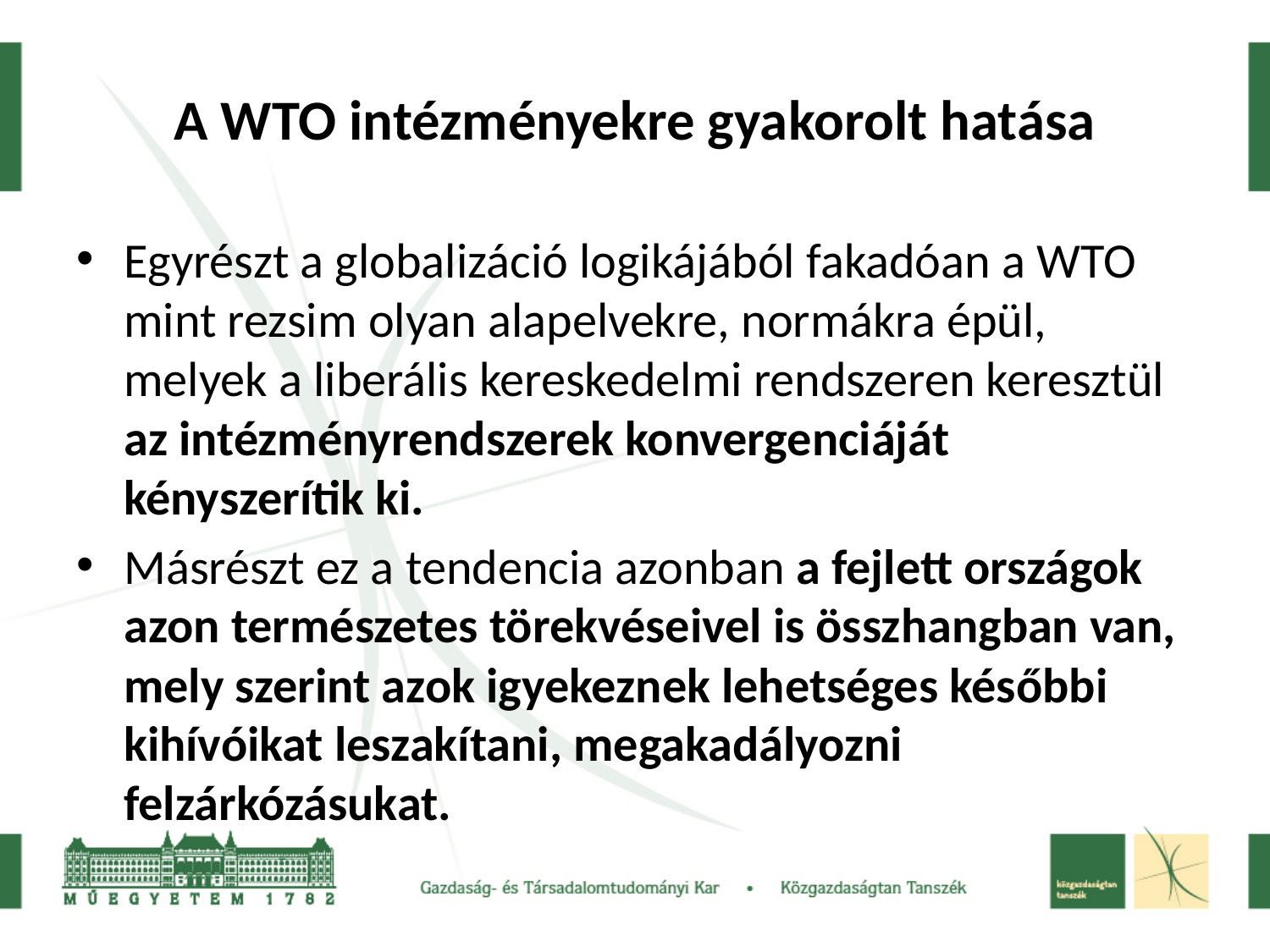

# A WTO intézményekre gyakorolt hatása
Egyrészt a globalizáció logikájából fakadóan a WTO mint rezsim olyan alapelvekre, normákra épül, melyek a liberális kereskedelmi rendszeren keresztül az intézményrendszerek konvergenciáját kényszerítik ki.
Másrészt ez a tendencia azonban a fejlett országok azon természetes törekvéseivel is összhangban van, mely szerint azok igyekeznek lehetséges későbbi kihívóikat leszakítani, megakadályozni felzárkózásukat.